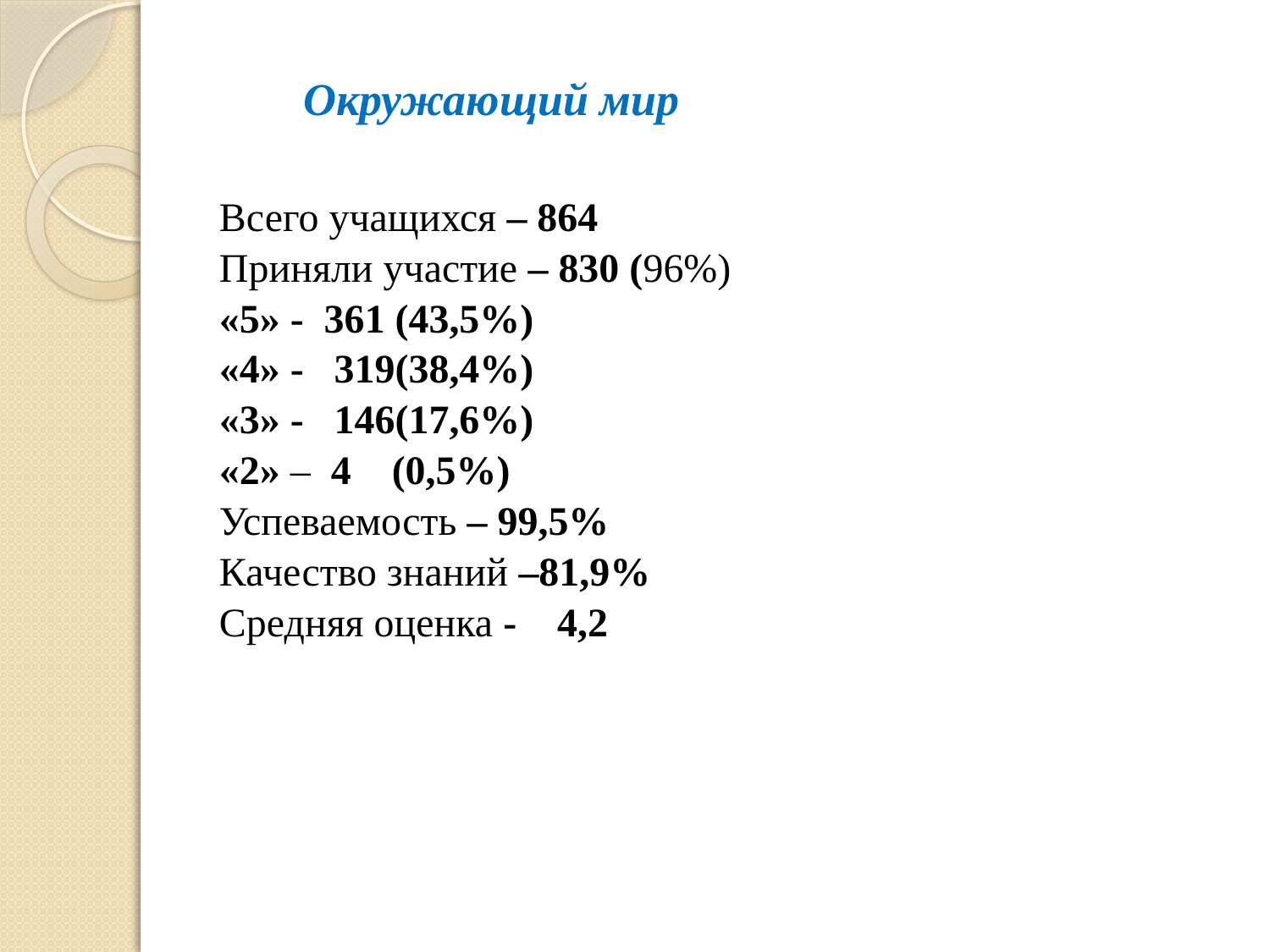

Окружающий мир

Всего учащихся – 864
Приняли участие – 830 (96%)
«5» -  361 (43,5%)
«4» -   319(38,4%)
«3» -   146(17,6%)
«2» –  4    (0,5%)
Успеваемость – 99,5%
Качество знаний –81,9%
Средняя оценка -    4,2
#